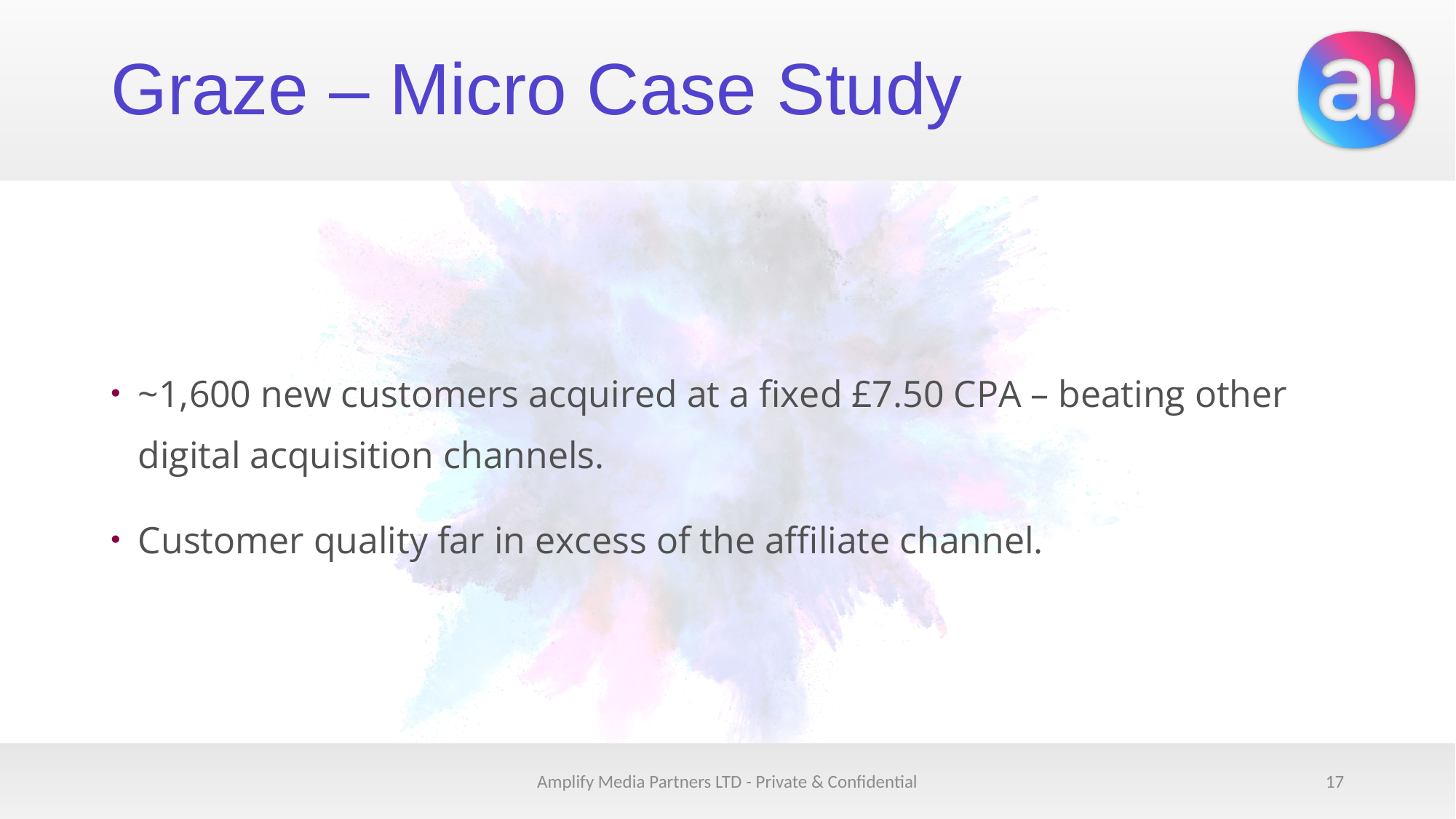

# Graze – Micro Case Study
~1,600 new customers acquired at a fixed £7.50 CPA – beating other digital acquisition channels.
Customer quality far in excess of the affiliate channel.
Amplify Media Partners LTD - Private & Confidential
17